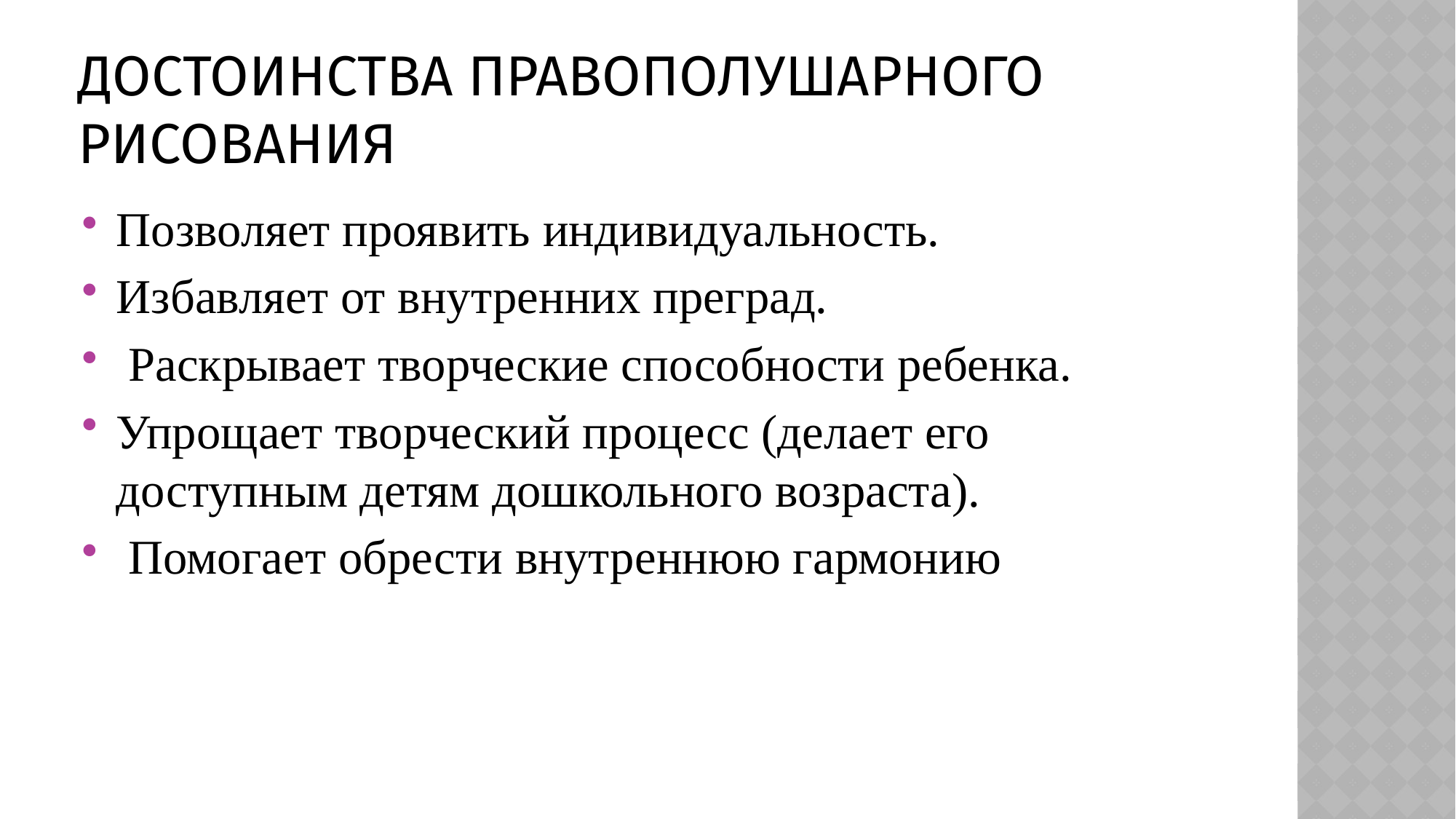

# ДОСТОИНСТВА ПРАВОПОЛУШАРНОГО РИСОВАНИЯ
Позволяет проявить индивидуальность.
Избавляет от внутренних преград.
 Раскрывает творческие способности ребенка.
Упрощает творческий процесс (делает его доступным детям дошкольного возраста).
 Помогает обрести внутреннюю гармонию